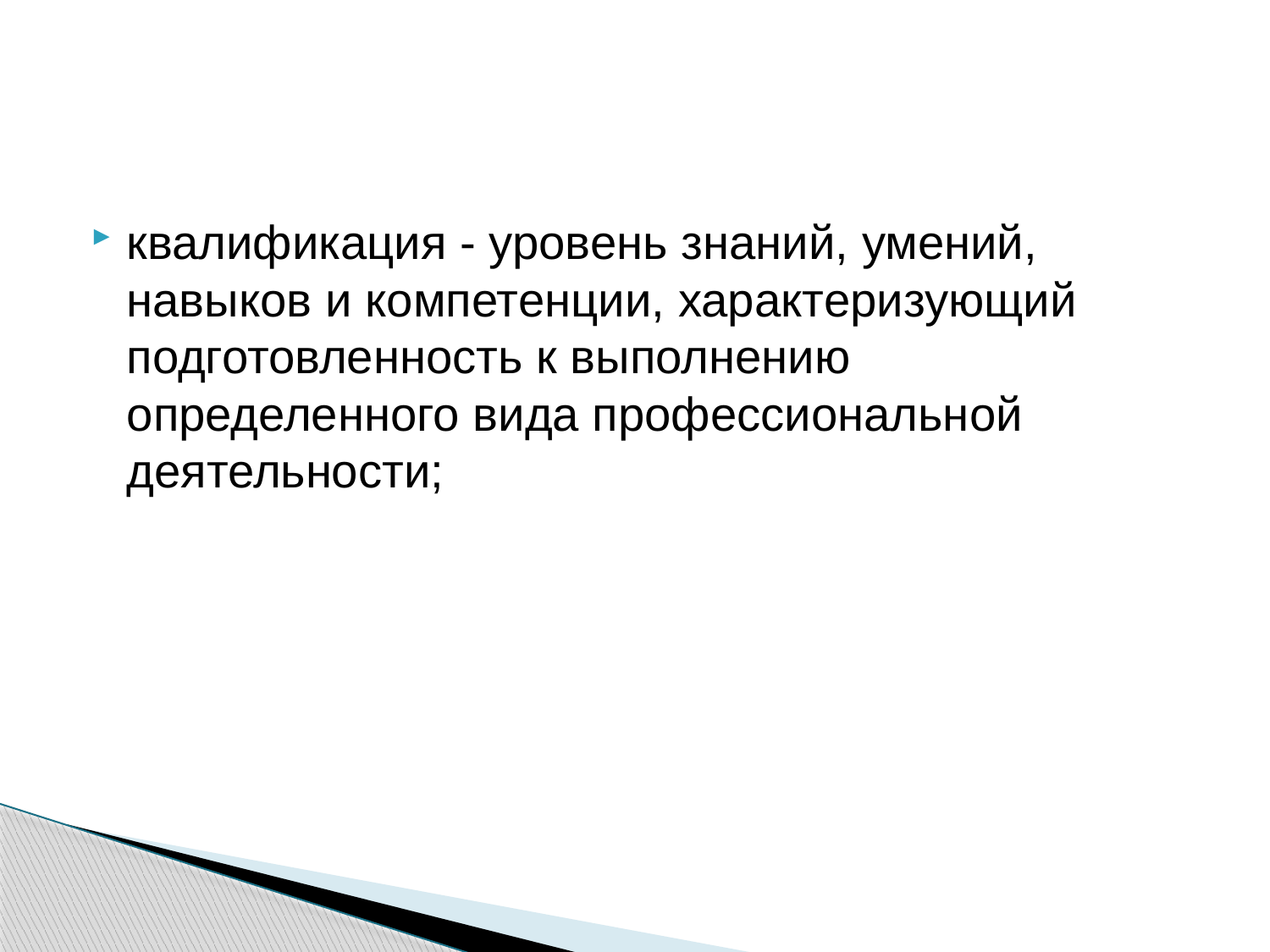

#
квалификация - уровень знаний, умений, навыков и компетенции, характеризующий подготовленность к выполнению определенного вида профессиональной деятельности;